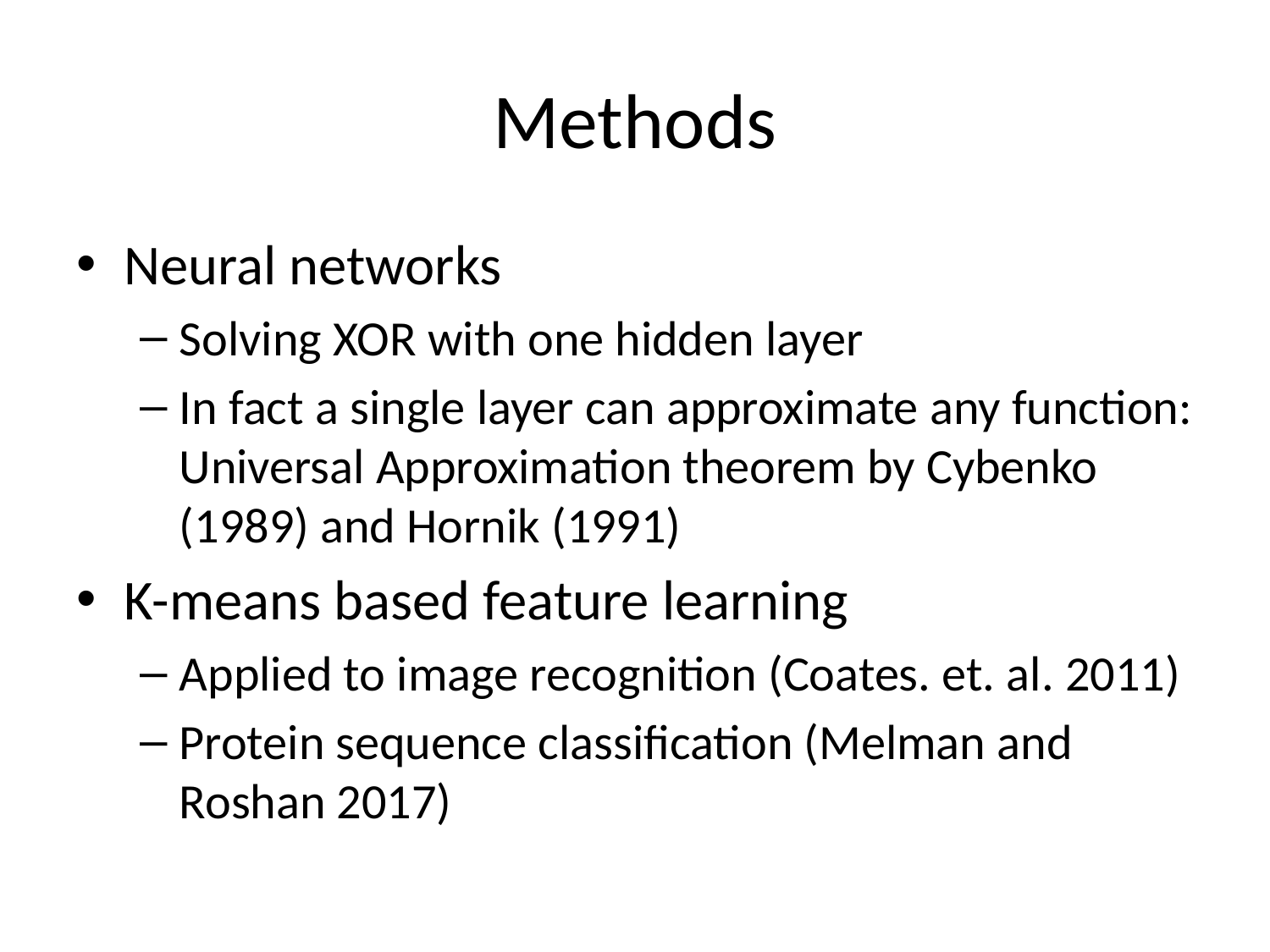

# Methods
Neural networks
Solving XOR with one hidden layer
In fact a single layer can approximate any function: Universal Approximation theorem by Cybenko (1989) and Hornik (1991)
K-means based feature learning
Applied to image recognition (Coates. et. al. 2011)
Protein sequence classification (Melman and Roshan 2017)